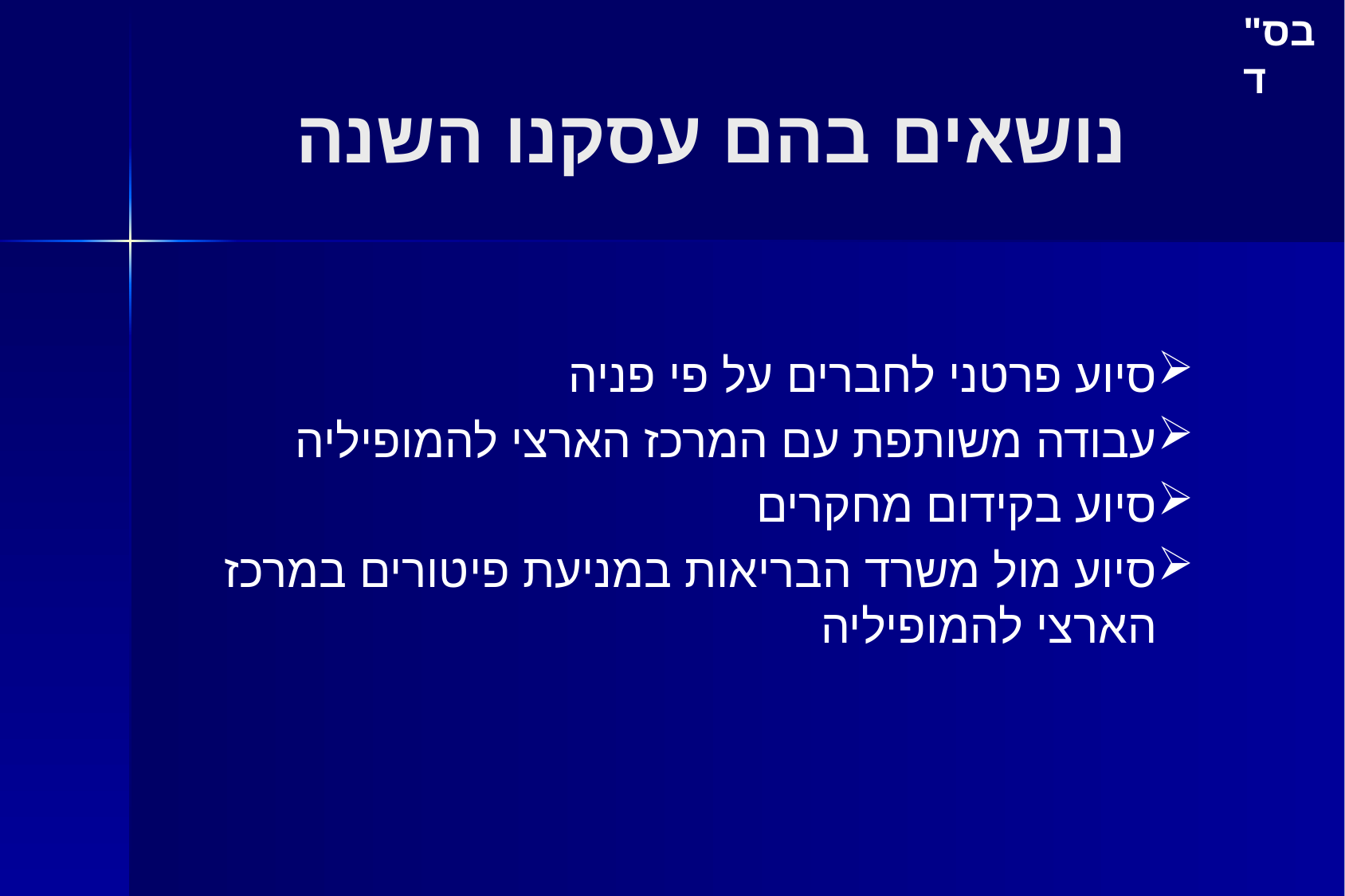

# נושאים בהם עסקנו השנה

סיוע פרטני לחברים על פי פניה
עבודה משותפת עם המרכז הארצי להמופיליה
סיוע בקידום מחקרים
סיוע מול משרד הבריאות במניעת פיטורים במרכז הארצי להמופיליה